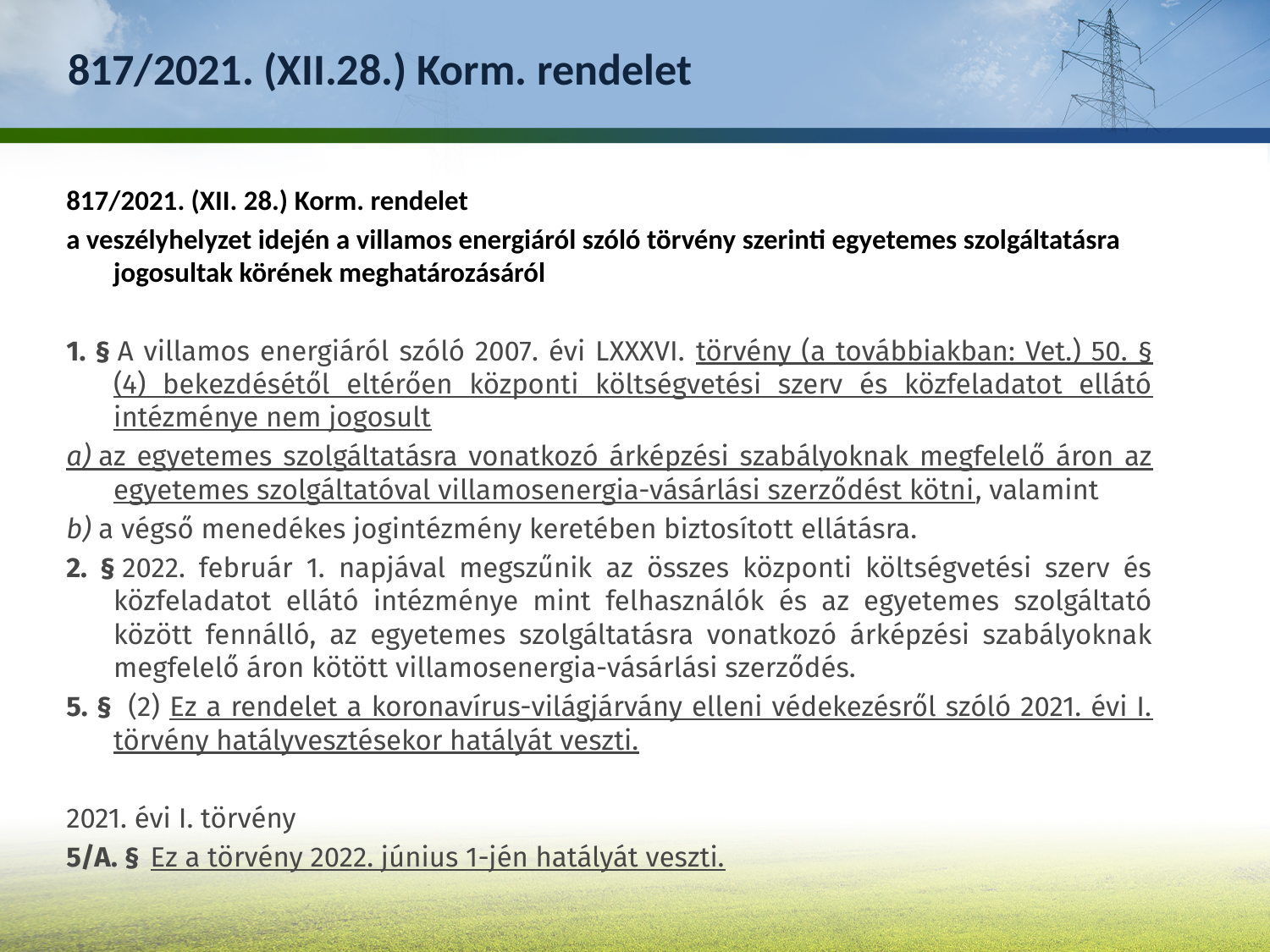

# 817/2021. (XII.28.) Korm. rendelet
817/2021. (XII. 28.) Korm. rendelet
a veszélyhelyzet idején a villamos energiáról szóló törvény szerinti egyetemes szolgáltatásra jogosultak körének meghatározásáról

1. § A villamos energiáról szóló 2007. évi LXXXVI. törvény (a továbbiakban: Vet.) 50. § (4) bekezdésétől eltérően központi költségvetési szerv és közfeladatot ellátó intézménye nem jogosult
a) az egyetemes szolgáltatásra vonatkozó árképzési szabályoknak megfelelő áron az egyetemes szolgáltatóval villamosenergia-vásárlási szerződést kötni, valamint
b) a végső menedékes jogintézmény keretében biztosított ellátásra.
2. § 2022. február 1. napjával megszűnik az összes központi költségvetési szerv és közfeladatot ellátó intézménye mint felhasználók és az egyetemes szolgáltató között fennálló, az egyetemes szolgáltatásra vonatkozó árképzési szabályoknak megfelelő áron kötött villamosenergia-vásárlási szerződés.
5. §  (2) Ez a rendelet a koronavírus-világjárvány elleni védekezésről szóló 2021. évi I. törvény hatályvesztésekor hatályát veszti.

2021. évi I. törvény
5/A. §  Ez a törvény 2022. június 1-jén hatályát veszti.